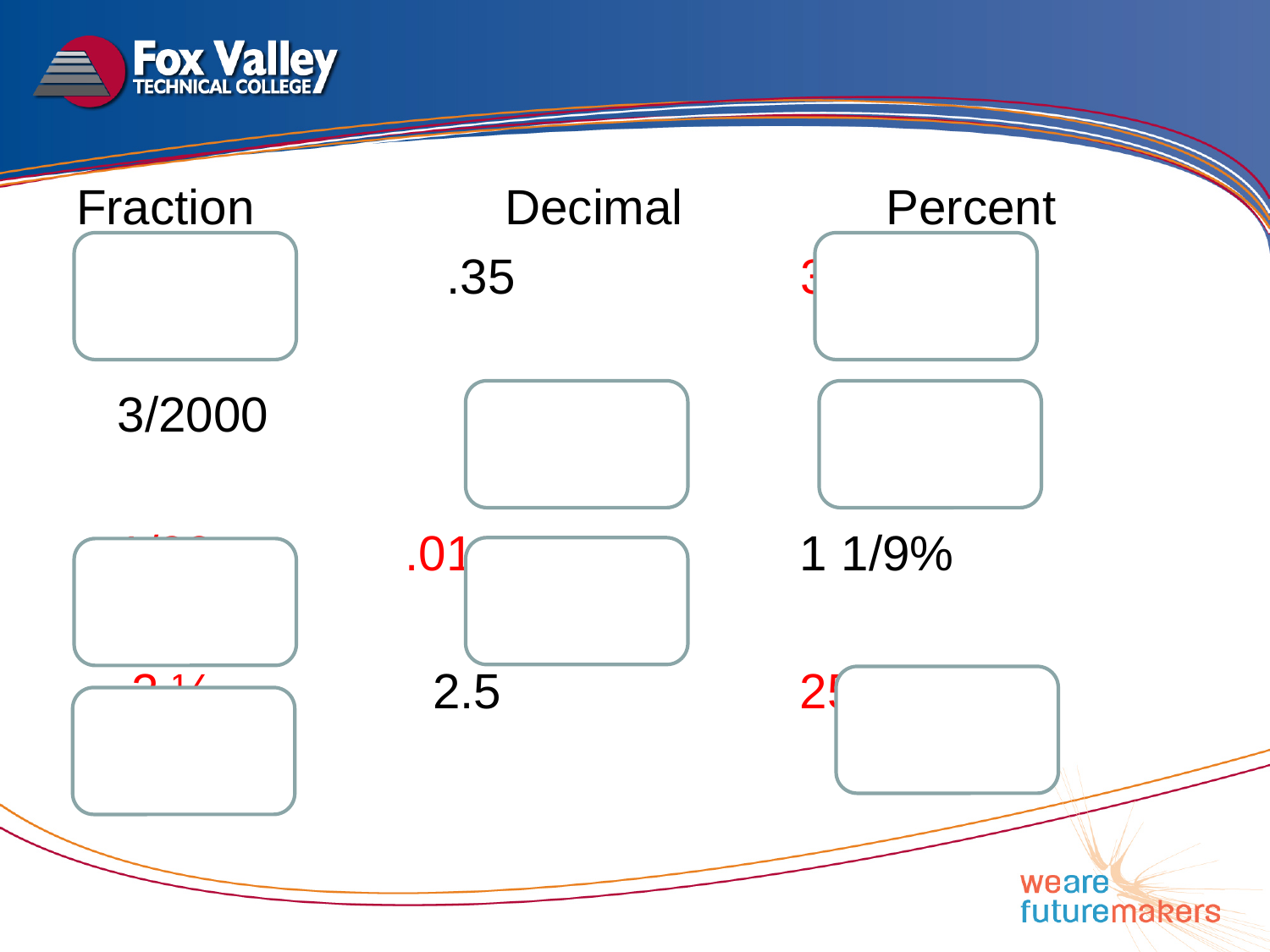

Fraction		Decimal		Percent
    7/20		     .35		   35%

   3/2000		    .0015		   .15%

   1/90		  .01111...		   1 1/9%

    2 ½ 	  	    2.5		       	   250%